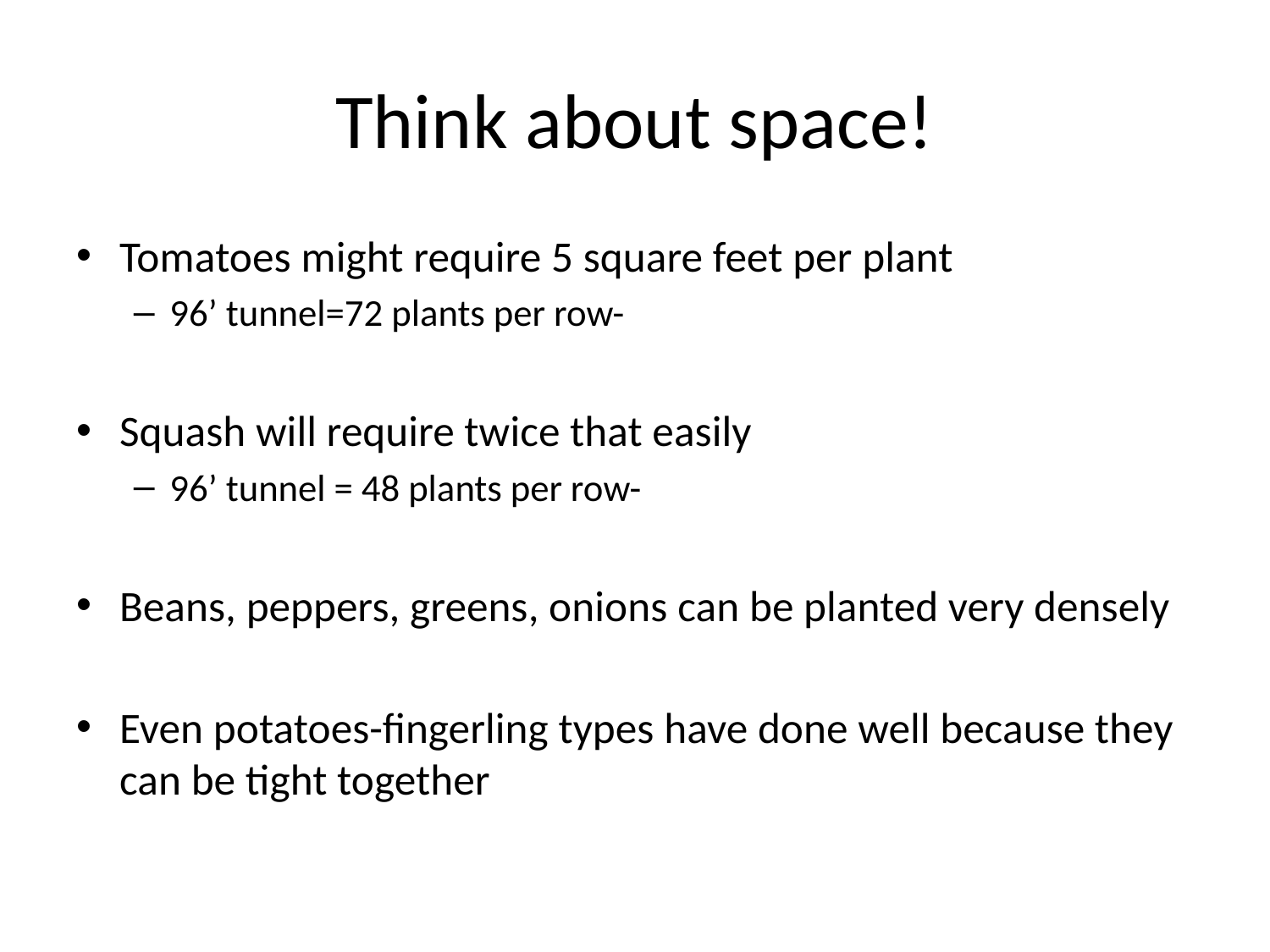

# Think about space!
Tomatoes might require 5 square feet per plant
96’ tunnel=72 plants per row-

Squash will require twice that easily
96’ tunnel = 48 plants per row-

Beans, peppers, greens, onions can be planted very densely

Even potatoes-fingerling types have done well because they can be tight together